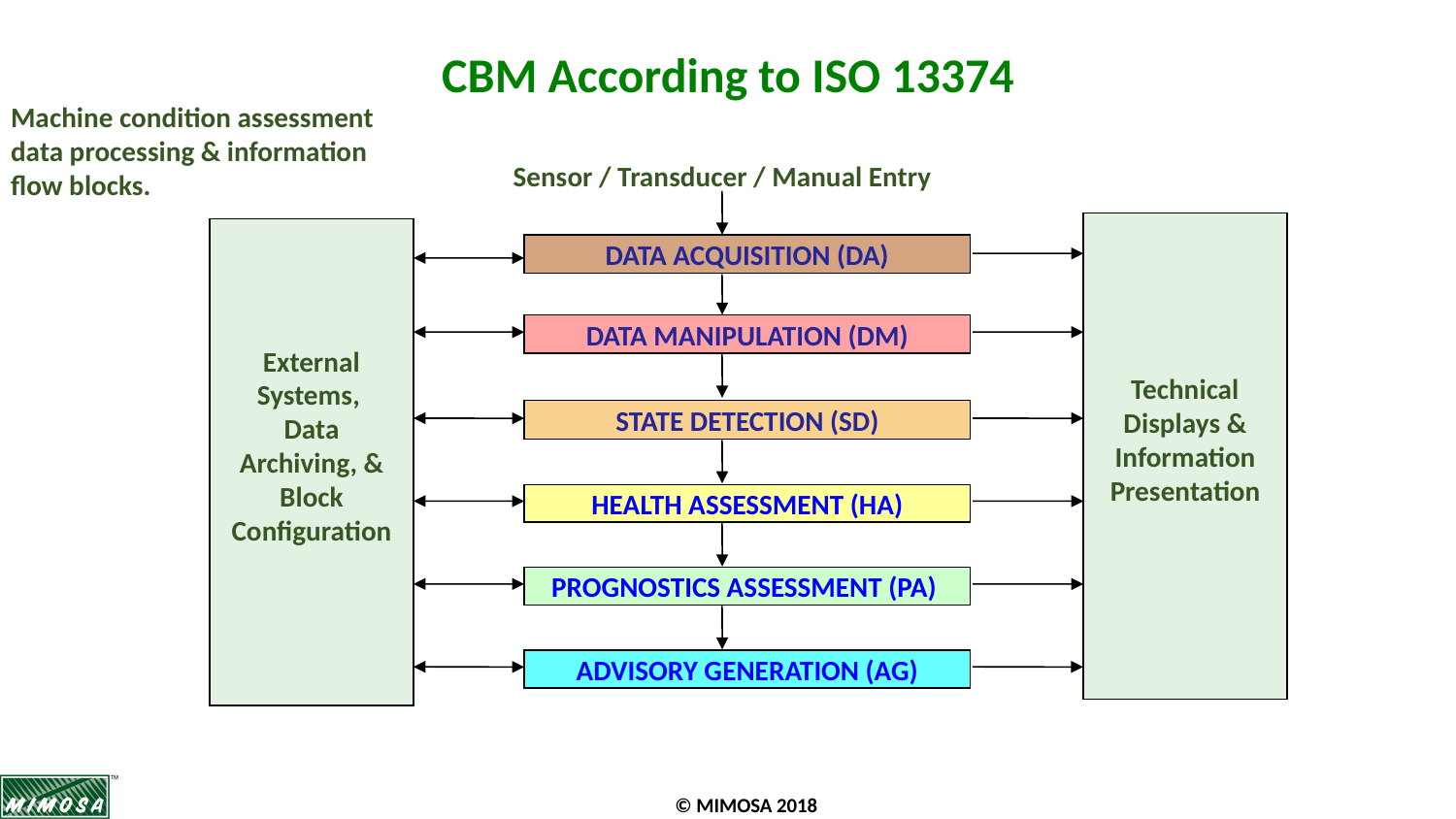

# CBM According to ISO 13374
Machine condition assessment data processing & information flow blocks.
Sensor / Transducer / Manual Entry

Technical Displays & Information Presentation

External Systems,
Data Archiving, & Block Configuration

DATA ACQUISITION (DA)

DATA MANIPULATION (DM)

STATE DETECTION (SD)

HEALTH ASSESSMENT (HA)

PROGNOSTICS ASSESSMENT (PA)

ADVISORY GENERATION (AG)